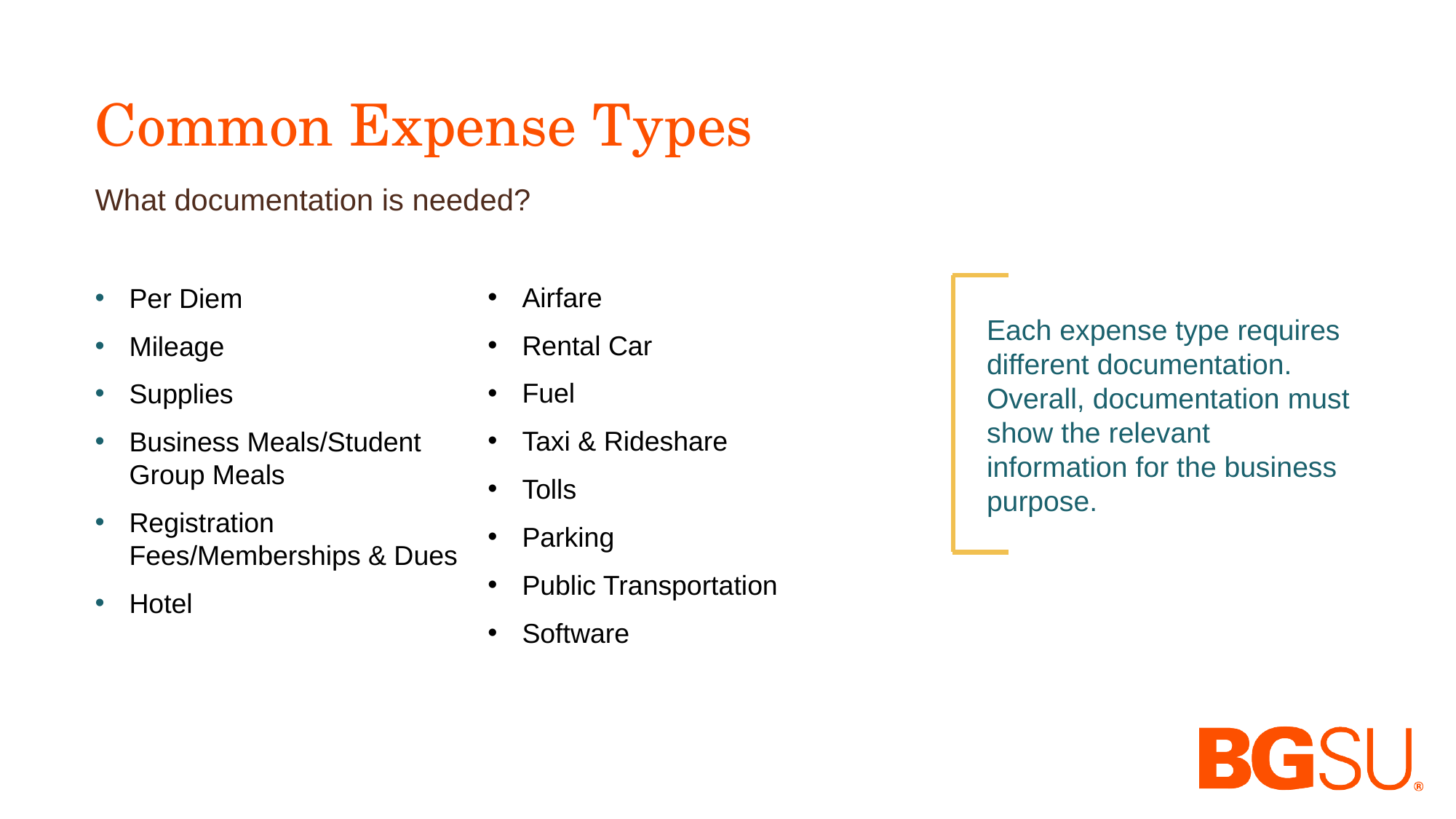

# Common Expense Types
What documentation is needed?
Airfare
Rental Car
Fuel
Taxi & Rideshare
Tolls
Parking
Public Transportation
Software
Per Diem
Mileage
Supplies
Business Meals/Student Group Meals
Registration Fees/Memberships & Dues
Hotel
Each expense type requires different documentation. Overall, documentation must show the relevant information for the business purpose.